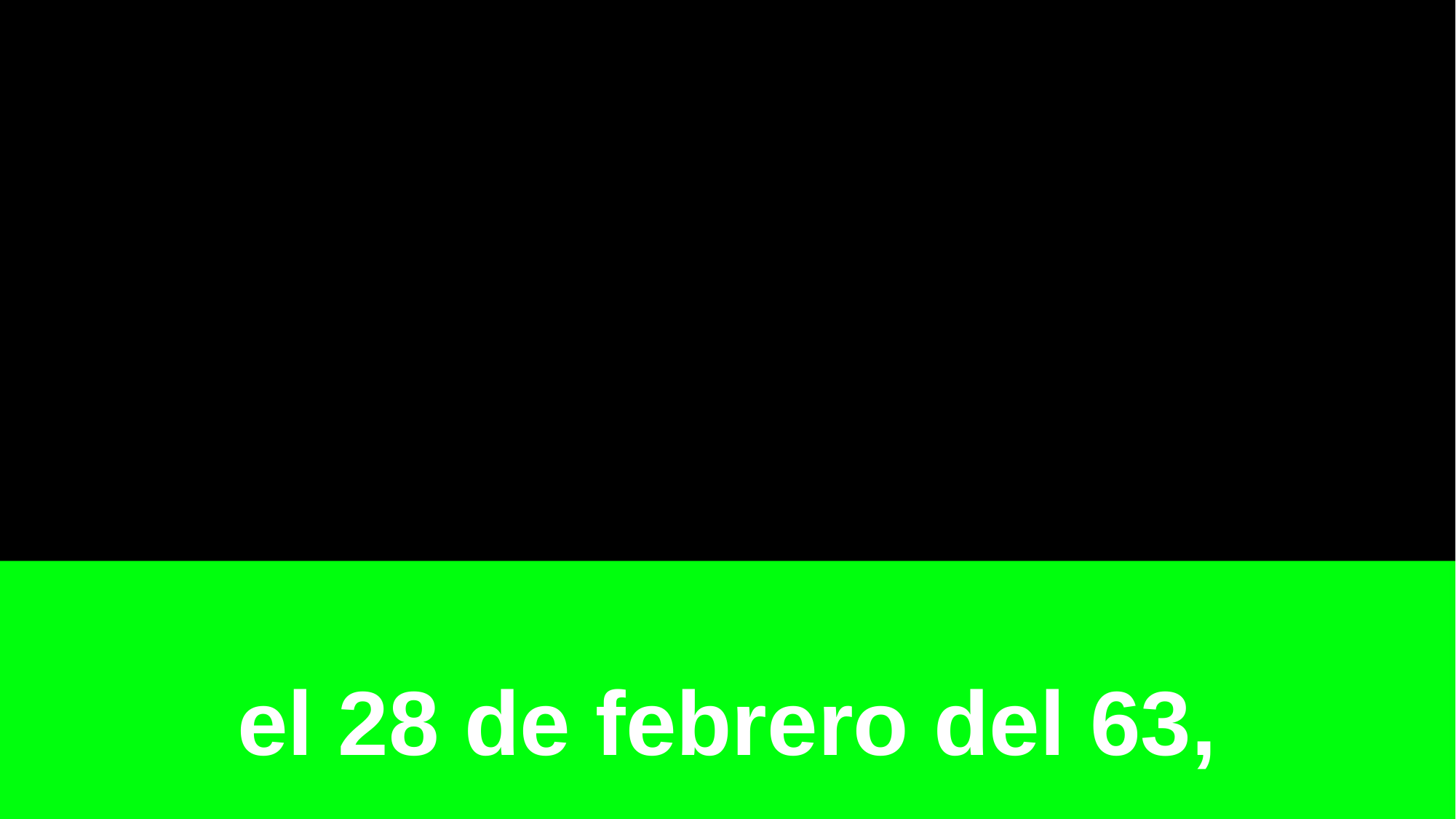

# el 28 de febrero del 63,